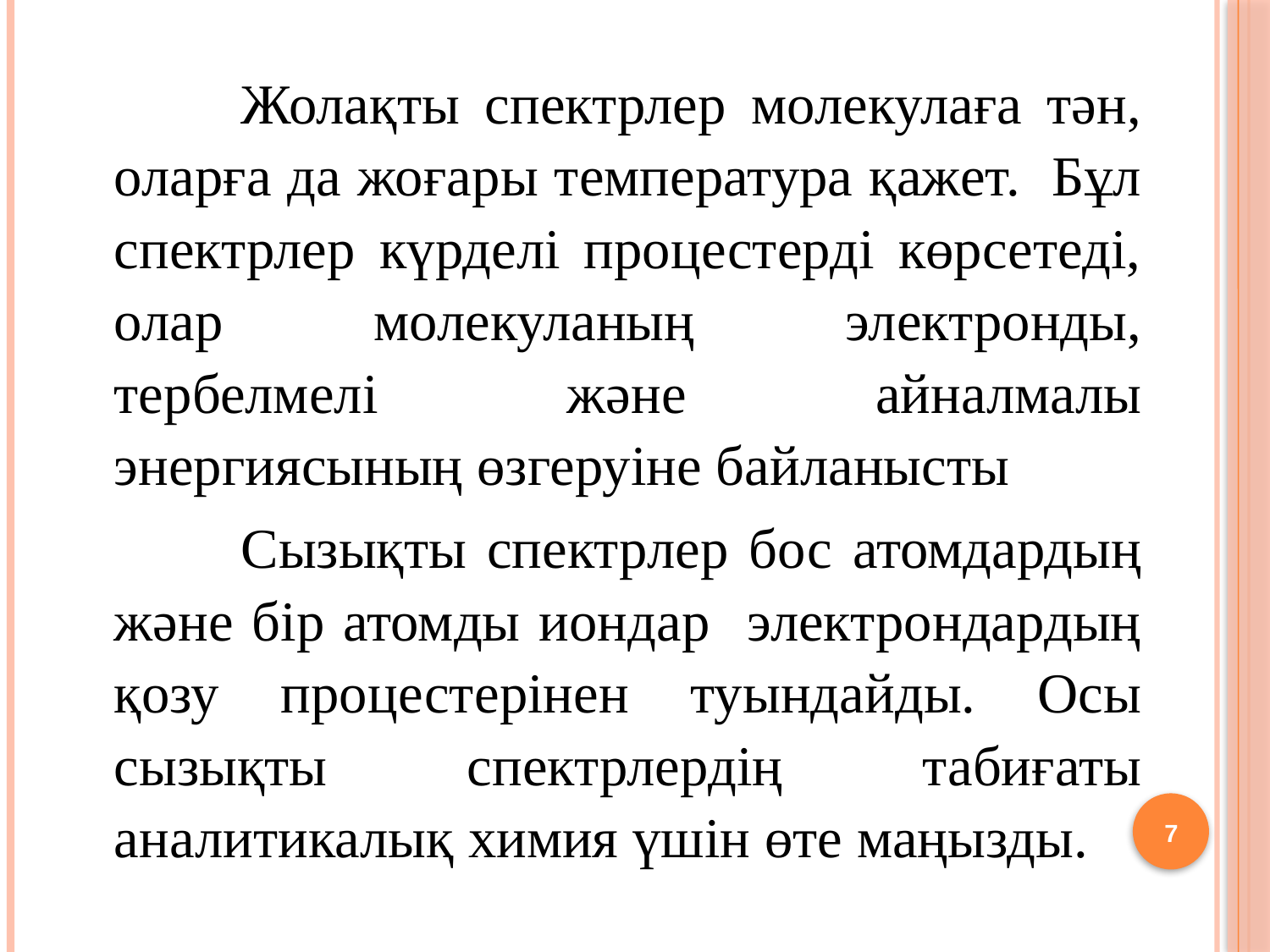

Жолақты спектрлер молекулаға тән, оларға да жоғары температура қажет.  Бұл спектрлер күрделі процестерді көрсетеді, олар молекуланың электронды, тербелмелі және айналмалы энергиясының өзгеруіне байланысты
	Сызықты спектрлер бос атомдардың және бір атомды иондар  электрондардың қозу процестерінен туындайды. Осы сызықты спектрлердің табиғаты аналитикалық химия үшін өте маңызды.

7